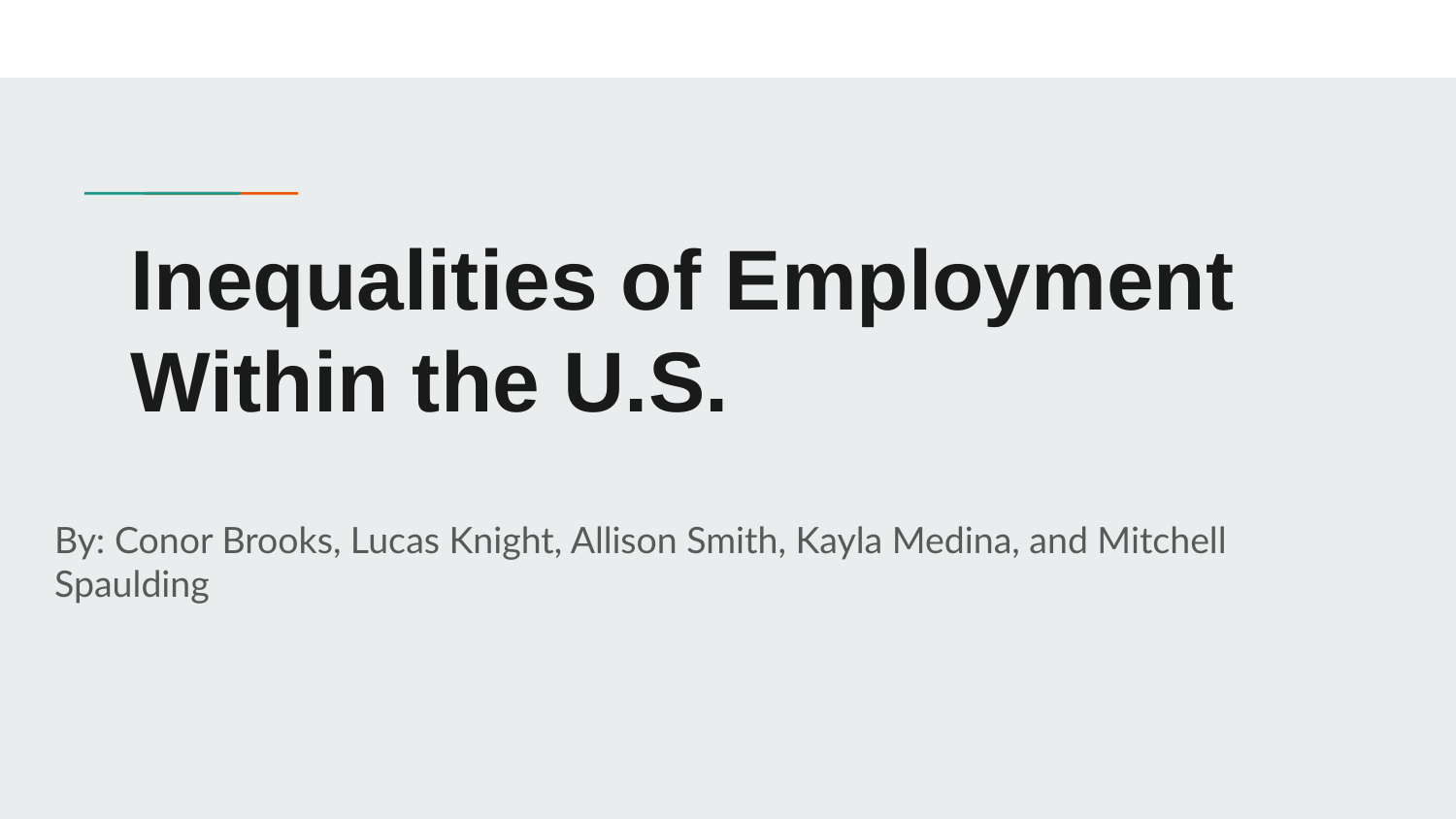

# Inequalities of Employment Within the U.S.
By: Conor Brooks, Lucas Knight, Allison Smith, Kayla Medina, and Mitchell Spaulding